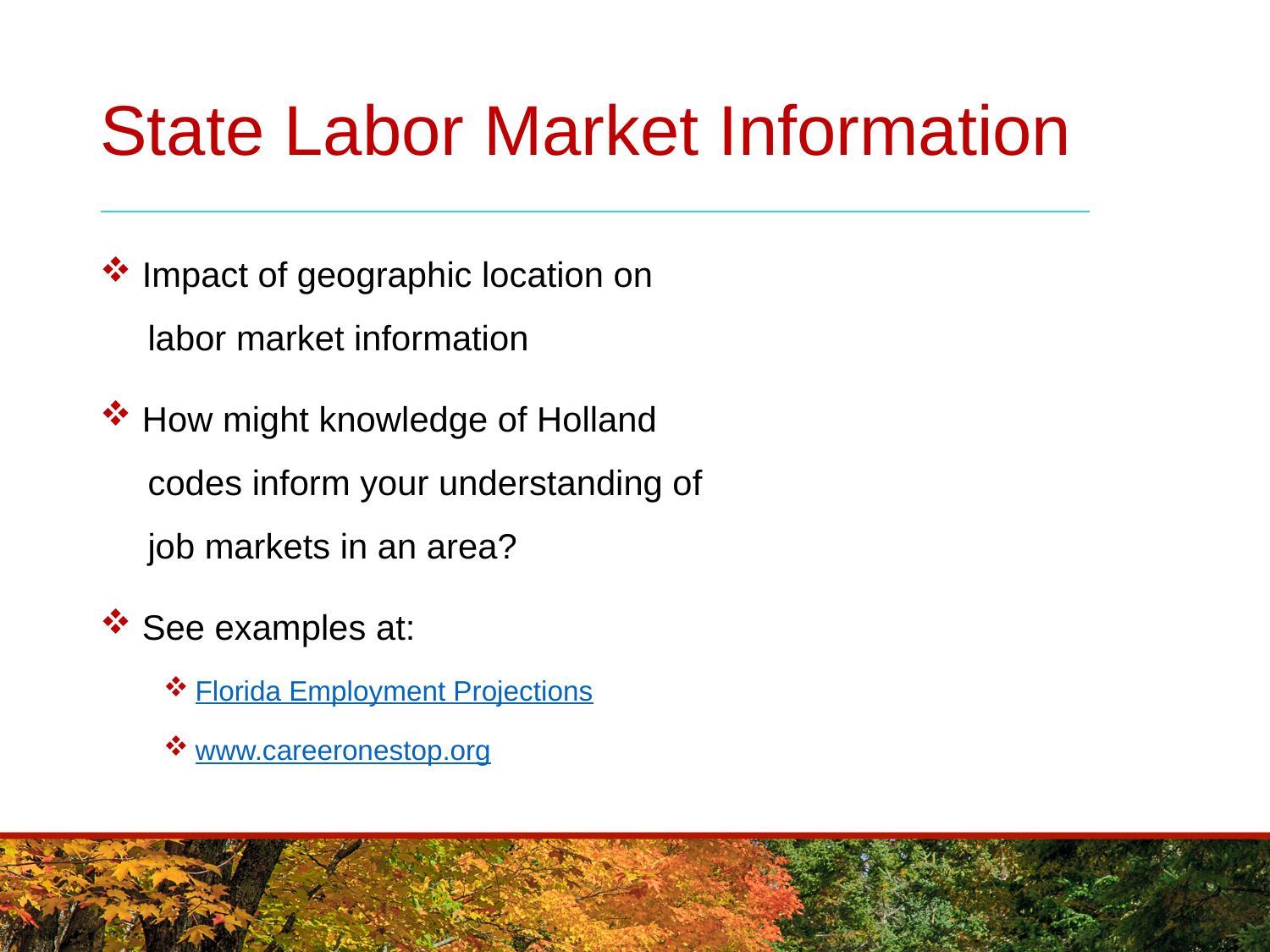

# State Labor Market Information
 Impact of geographic location on
  labor market information
 How might knowledge of Holland
  codes inform your understanding of
  job markets in an area?
 See examples at:
Florida Employment Projections
www.careeronestop.org